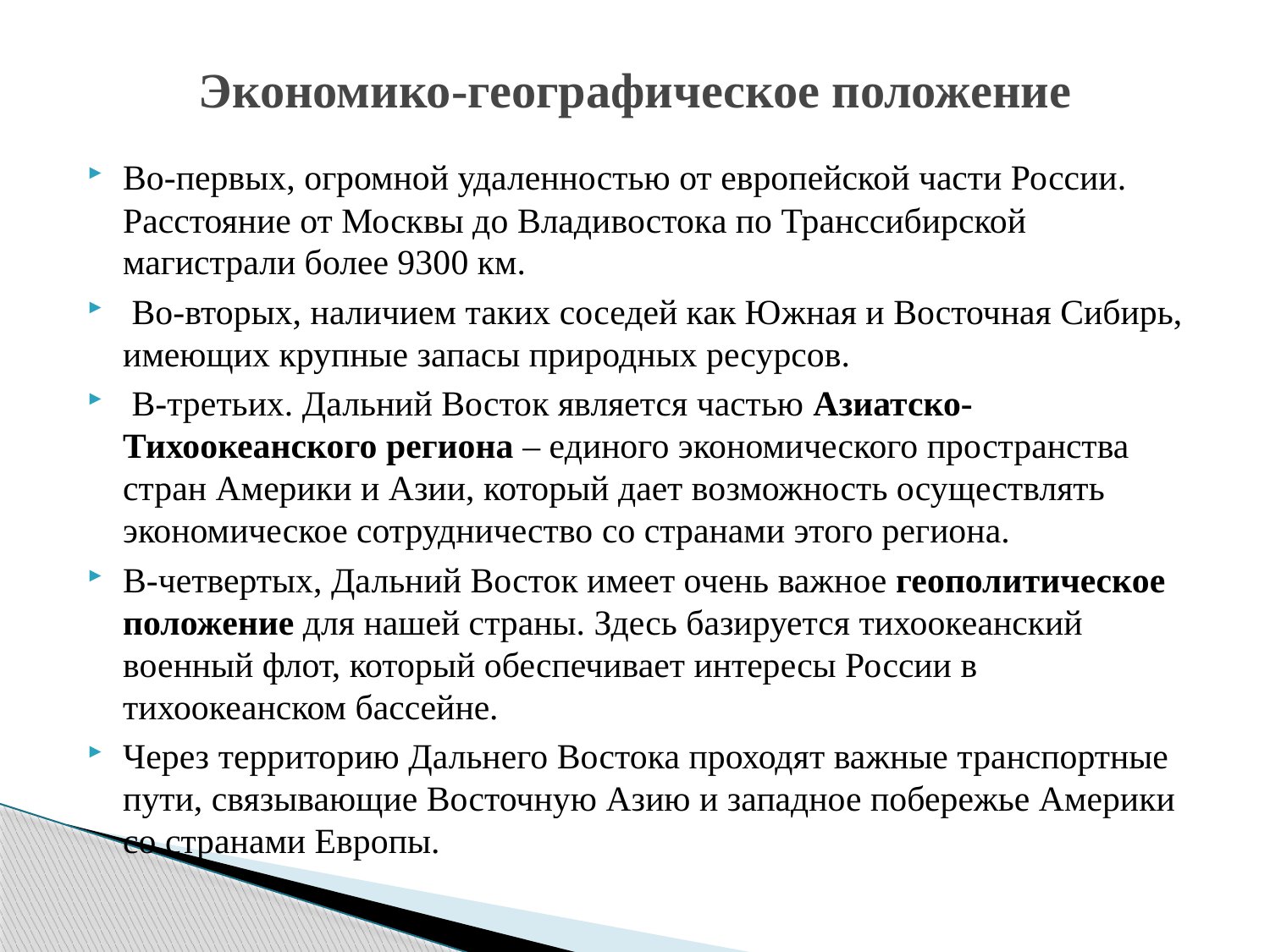

# Экономико-географическое положение
Во-первых, огромной удаленностью от европейской части России. Расстояние от Москвы до Владивостока по Транссибирской магистрали более 9300 км.
 Во-вторых, наличием таких соседей как Южная и Восточная Сибирь, имеющих крупные запасы природных ресурсов.
 В-третьих. Дальний Восток является частью Азиатско-Тихоокеанского региона – единого экономического пространства стран Америки и Азии, который дает возможность осуществлять экономическое сотрудничество со странами этого региона.
В-четвертых, Дальний Восток имеет очень важное геополитическое положение для нашей страны. Здесь базируется тихоокеанский военный флот, который обеспечивает интересы России в тихоокеанском бассейне.
Через территорию Дальнего Востока проходят важные транспортные пути, связывающие Восточную Азию и западное побережье Америки со странами Европы.